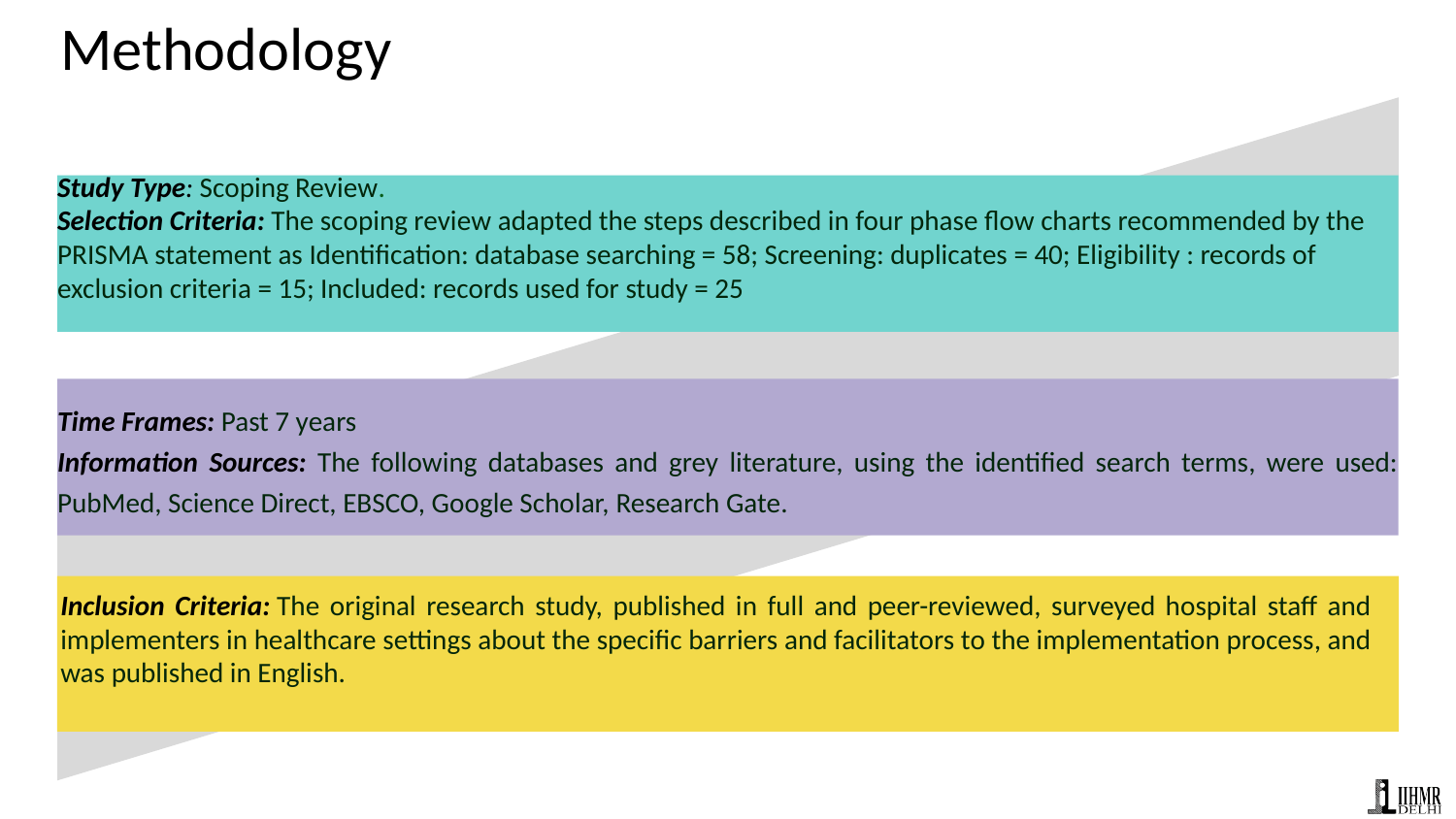

Methodology

Study Type: Scoping Review.
Selection Criteria: The scoping review adapted the steps described in four phase flow charts recommended by the PRISMA statement as Identification: database searching = 58; Screening: duplicates = 40; Eligibility : records of exclusion criteria = 15; Included: records used for study = 25

Time Frames: Past 7 years
Information Sources: The following databases and grey literature, using the identified search terms, were used: PubMed, Science Direct, EBSCO, Google Scholar, Research Gate.

Inclusion Criteria: The original research study, published in full and peer-reviewed, surveyed hospital staff and implementers in healthcare settings about the specific barriers and facilitators to the implementation process, and was published in English.